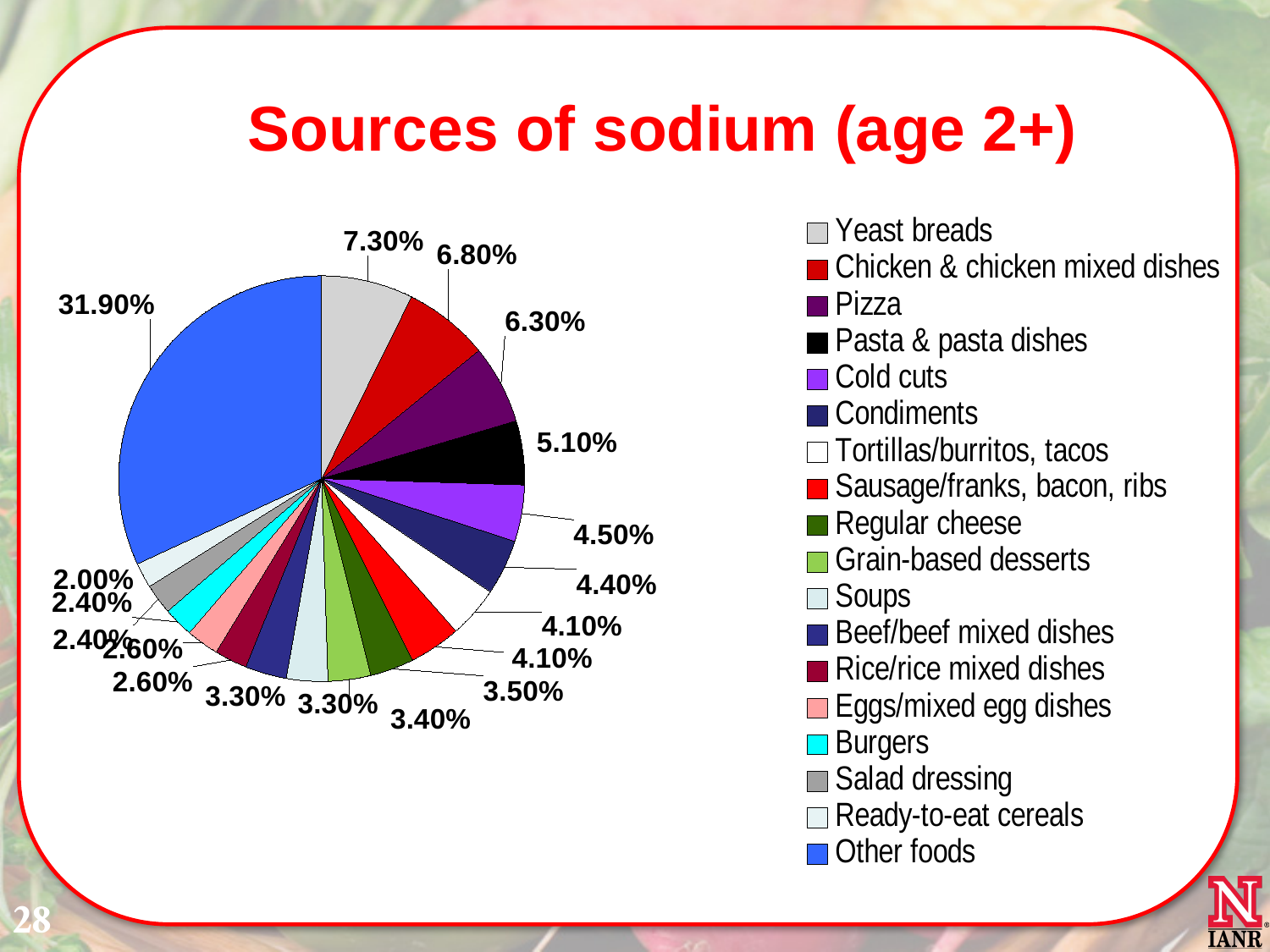

### Chart: Sources of sodium (age 2+)

| Category | Sources of sodium |
|---|---|
| Yeast breads | 0.07300000000000001 |
| Chicken & chicken mixed dishes | 0.06800000000000002 |
| Pizza | 0.063 |
| Pasta & pasta dishes | 0.051000000000000004 |
| Cold cuts | 0.04500000000000001 |
| Condiments | 0.044 |
| Tortillas/burritos, tacos | 0.041 |
| Sausage/franks, bacon, ribs | 0.041 |
| Regular cheese | 0.03500000000000001 |
| Grain-based desserts | 0.034 |
| Soups | 0.033 |
| Beef/beef mixed dishes | 0.033 |
| Rice/rice mixed dishes | 0.026 |
| Eggs/mixed egg dishes | 0.026 |
| Burgers | 0.024 |
| Salad dressing | 0.024 |
| Ready-to-eat cereals | 0.02000000000000001 |
| Other foods | 0.3190000000000017 |
28